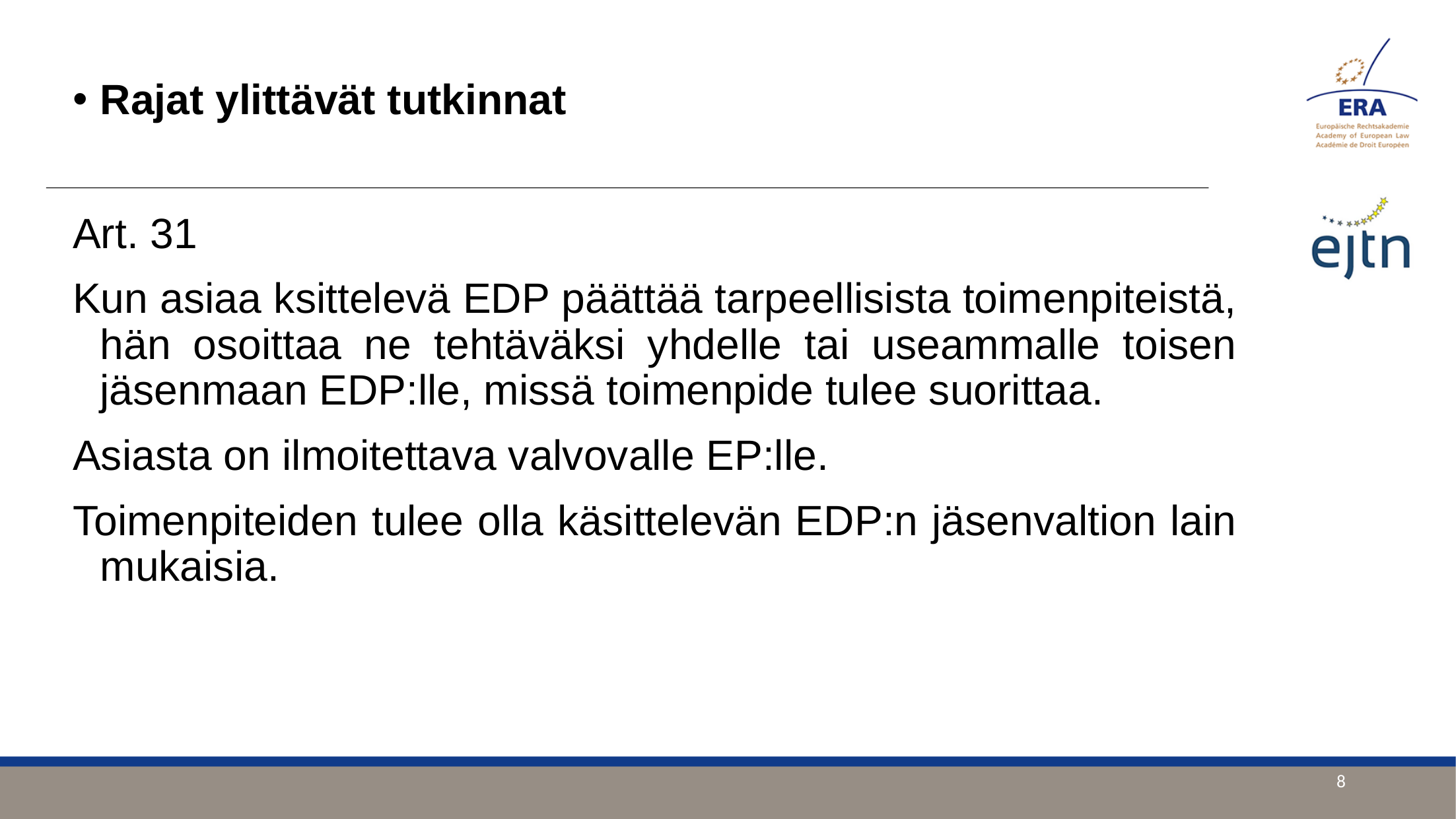

Rajat ylittävät tutkinnat
Art. 31
Kun asiaa ksittelevä EDP päättää tarpeellisista toimenpiteistä, hän osoittaa ne tehtäväksi yhdelle tai useammalle toisen jäsenmaan EDP:lle, missä toimenpide tulee suorittaa.
Asiasta on ilmoitettava valvovalle EP:lle.
Toimenpiteiden tulee olla käsittelevän EDP:n jäsenvaltion lain mukaisia.
8